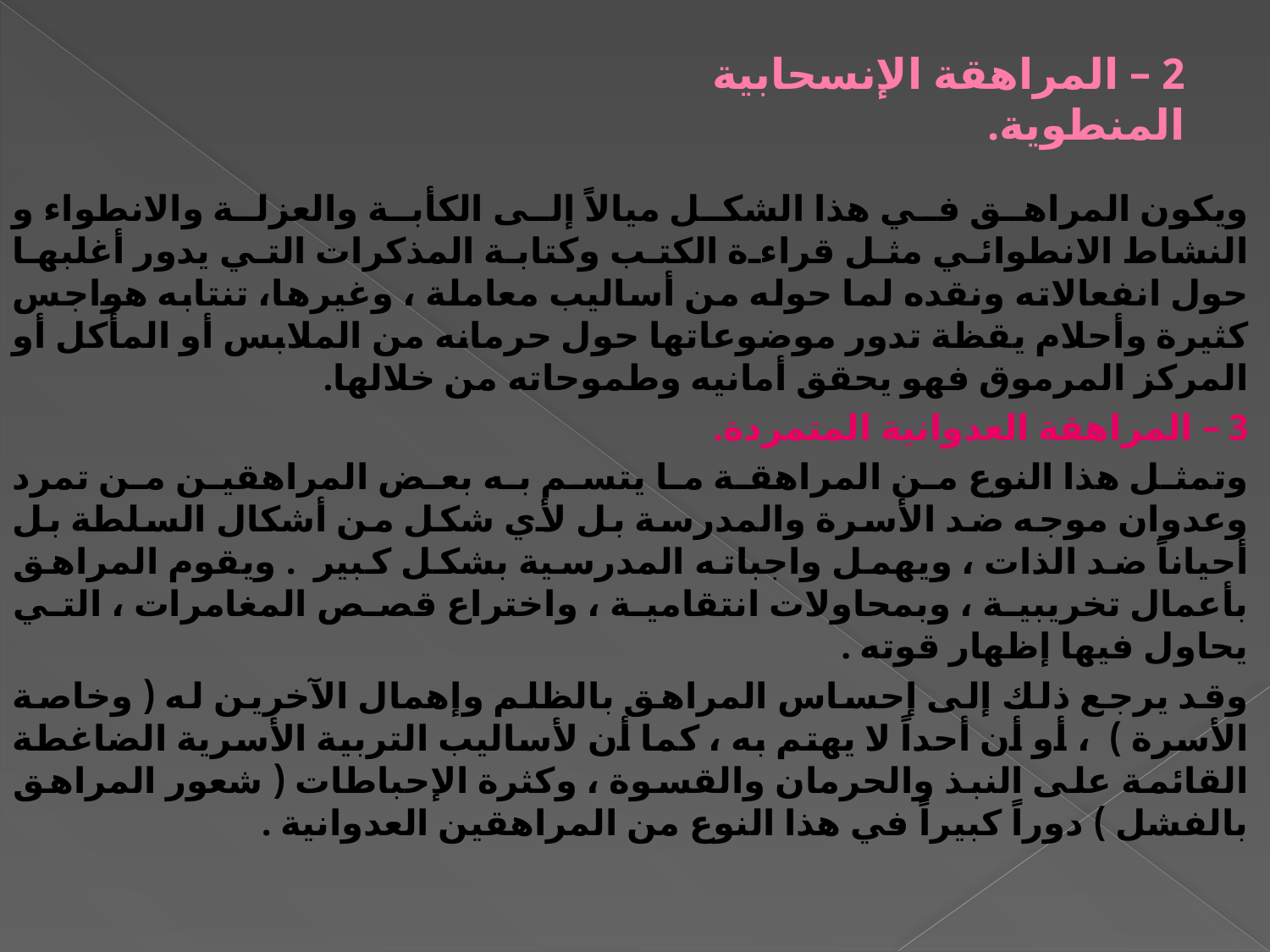

# 2 – المراهقة الإنسحابية المنطوية.
ويكون المراهق في هذا الشكل ميالاً إلى الكأبة والعزلة والانطواء و النشاط الانطوائي مثل قراءة الكتب وكتابة المذكرات التي يدور أغلبها حول انفعالاته ونقده لما حوله من أساليب معاملة ، وغيرها، تنتابه هواجس كثيرة وأحلام يقظة تدور موضوعاتها حول حرمانه من الملابس أو المأكل أو المركز المرموق فهو يحقق أمانيه وطموحاته من خلالها.
3 – المراهقة العدوانية المتمردة.
وتمثل هذا النوع من المراهقة ما يتسم به بعض المراهقين من تمرد وعدوان موجه ضد الأسرة والمدرسة بل لأي شكل من أشكال السلطة بل أحياناً ضد الذات ، ويهمل واجباته المدرسية بشكل كبير  . ويقوم المراهق بأعمال تخريبية ، وبمحاولات انتقامية ، واختراع قصص المغامرات ، التي يحاول فيها إظهار قوته .
وقد يرجع ذلك إلى إحساس المراهق بالظلم وإهمال الآخرين له ( وخاصة الأسرة )  ، أو أن أحداً لا يهتم به ، كما أن لأساليب التربية الأسرية الضاغطة القائمة على النبذ والحرمان والقسوة ، وكثرة الإحباطات ( شعور المراهق بالفشل ) دوراً كبيراً في هذا النوع من المراهقين العدوانية .